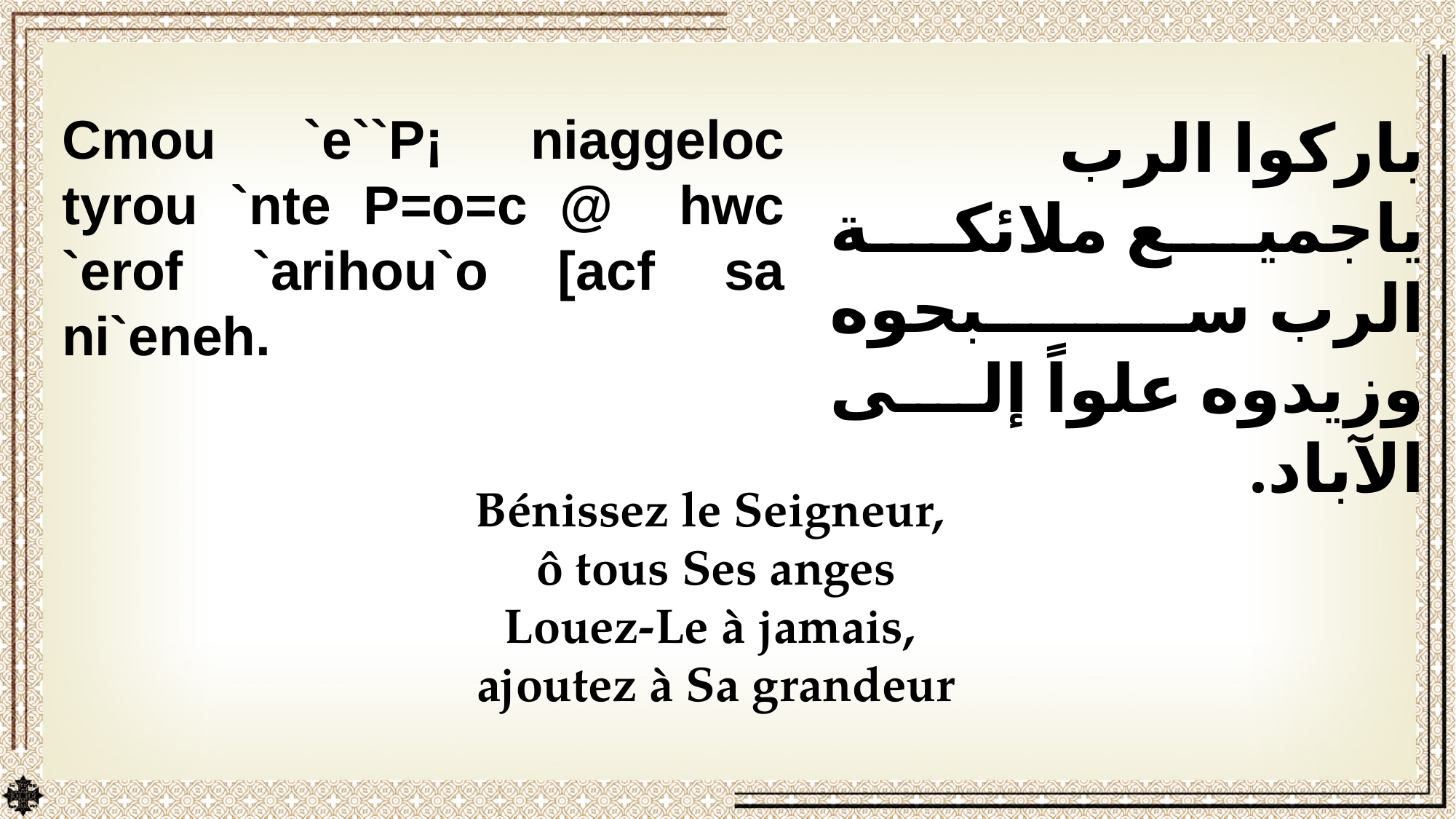

Cmou `e``P¡ niaggeloc tyrou `nte P=o=c @  hwc `erof `arihou`o [acf sa ni`eneh.
باركوا الرب ياجميع ملائكة الرب سبحوه وزيدوه علواً إلى الآباد.
Bénissez le Seigneur,
ô tous Ses anges
Louez-Le à jamais,
ajoutez à Sa grandeur